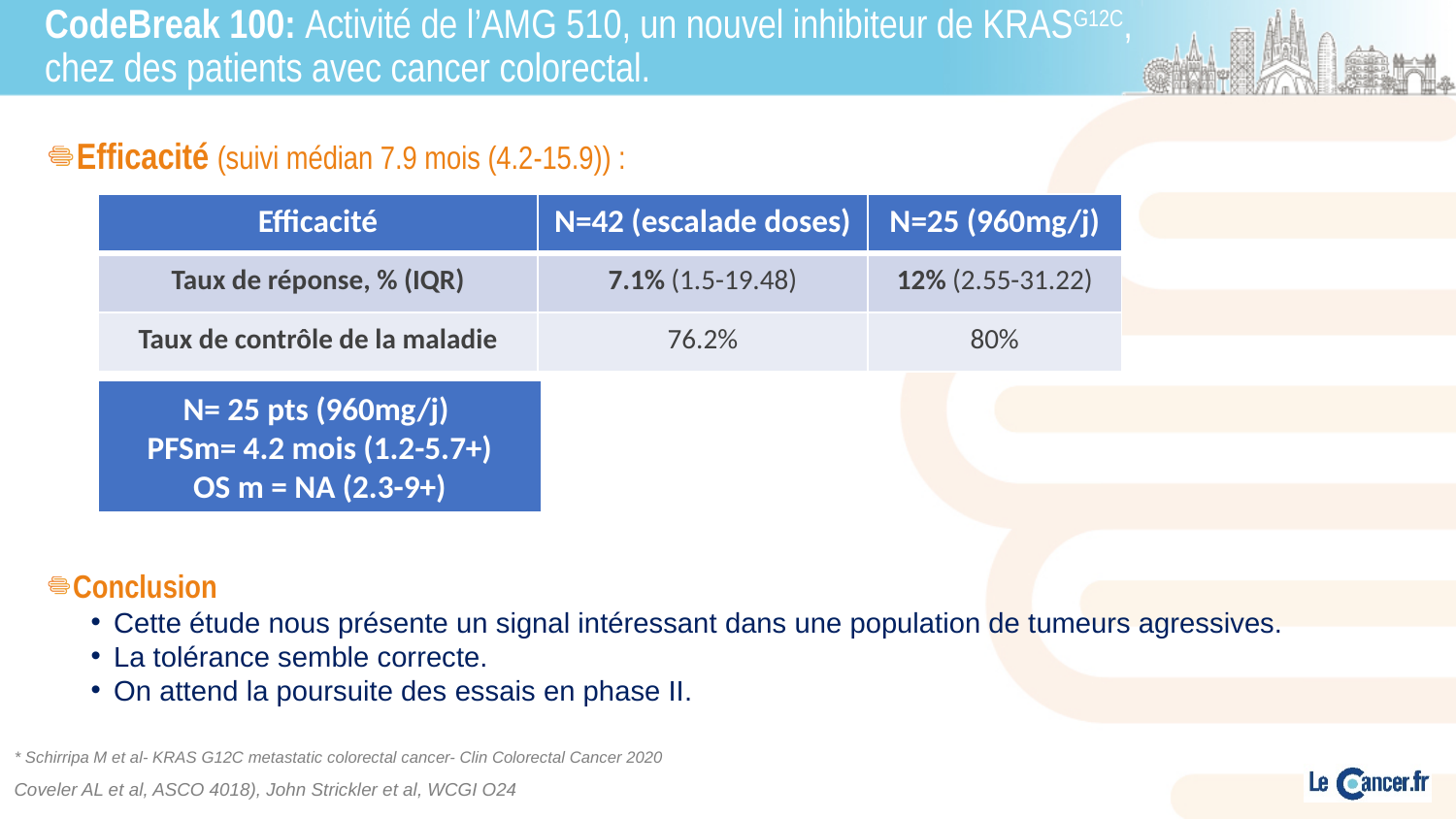

# CodeBreak 100: Activité de l’AMG 510, un nouvel inhibiteur de KRASG12C, chez des patients avec cancer colorectal.
Efficacité (suivi médian 7.9 mois (4.2-15.9)) :

Conclusion
Cette étude nous présente un signal intéressant dans une population de tumeurs agressives.
La tolérance semble correcte.
On attend la poursuite des essais en phase II.
| Efficacité | N=42 (escalade doses) | N=25 (960mg/j) |
| --- | --- | --- |
| Taux de réponse, % (IQR) | 7.1% (1.5-19.48) | 12% (2.55-31.22) |
| Taux de contrôle de la maladie | 76.2% | 80% |
N= 25 pts (960mg/j)
PFSm= 4.2 mois (1.2-5.7+)
OS m = NA (2.3-9+)
* Schirripa M et al- KRAS G12C metastatic colorectal cancer- Clin Colorectal Cancer 2020
Coveler AL et al, ASCO 4018), John Strickler et al, WCGI O24